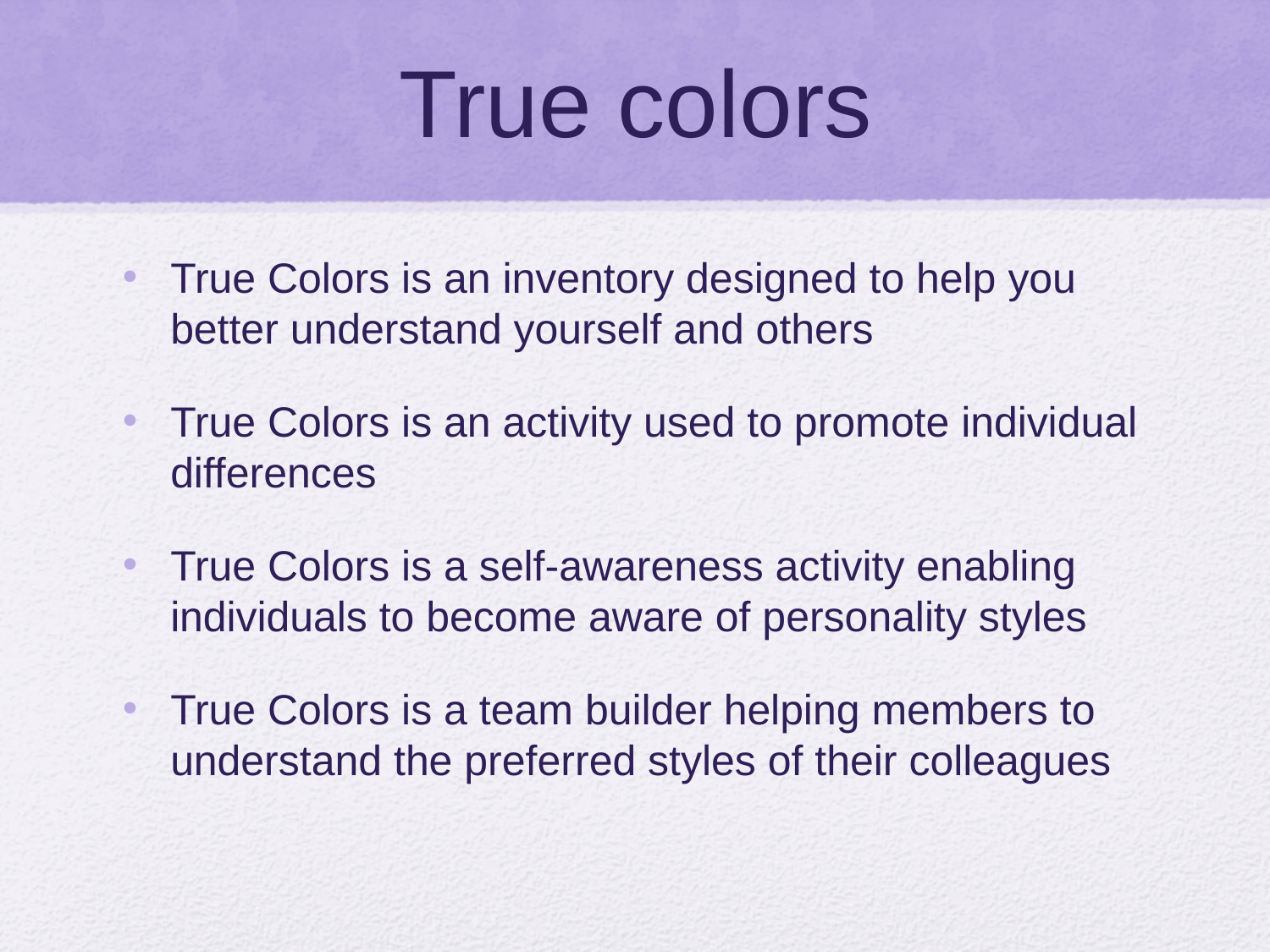

# True colors
True Colors is an inventory designed to help you better understand yourself and others
True Colors is an activity used to promote individual differences
True Colors is a self-awareness activity enabling individuals to become aware of personality styles
True Colors is a team builder helping members to understand the preferred styles of their colleagues